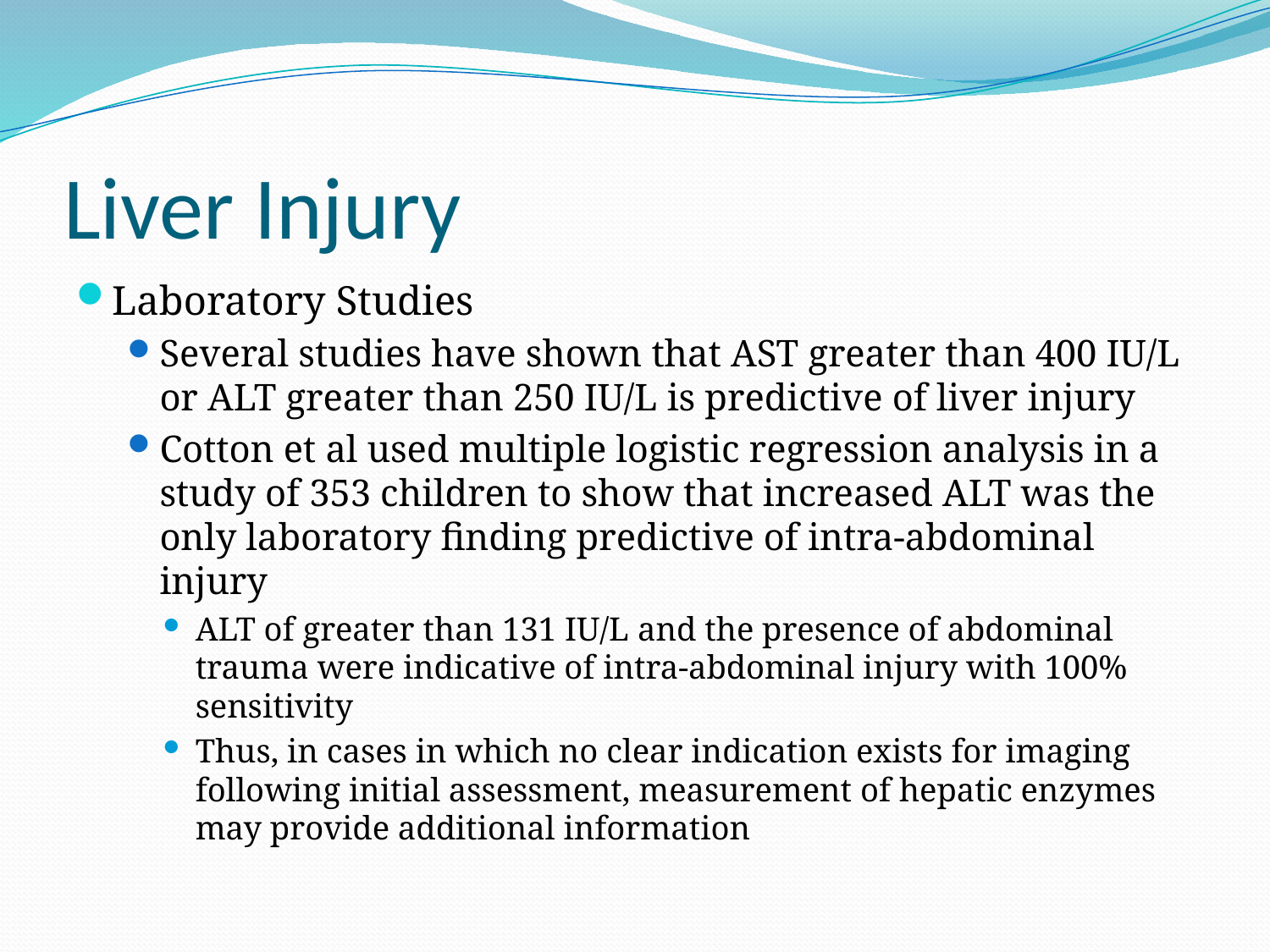

# Liver Injury
Laboratory Studies
Several studies have shown that AST greater than 400 IU/L or ALT greater than 250 IU/L is predictive of liver injury
Cotton et al used multiple logistic regression analysis in a study of 353 children to show that increased ALT was the only laboratory finding predictive of intra-abdominal injury
ALT of greater than 131 IU/L and the presence of abdominal trauma were indicative of intra-abdominal injury with 100% sensitivity
Thus, in cases in which no clear indication exists for imaging following initial assessment, measurement of hepatic enzymes may provide additional information